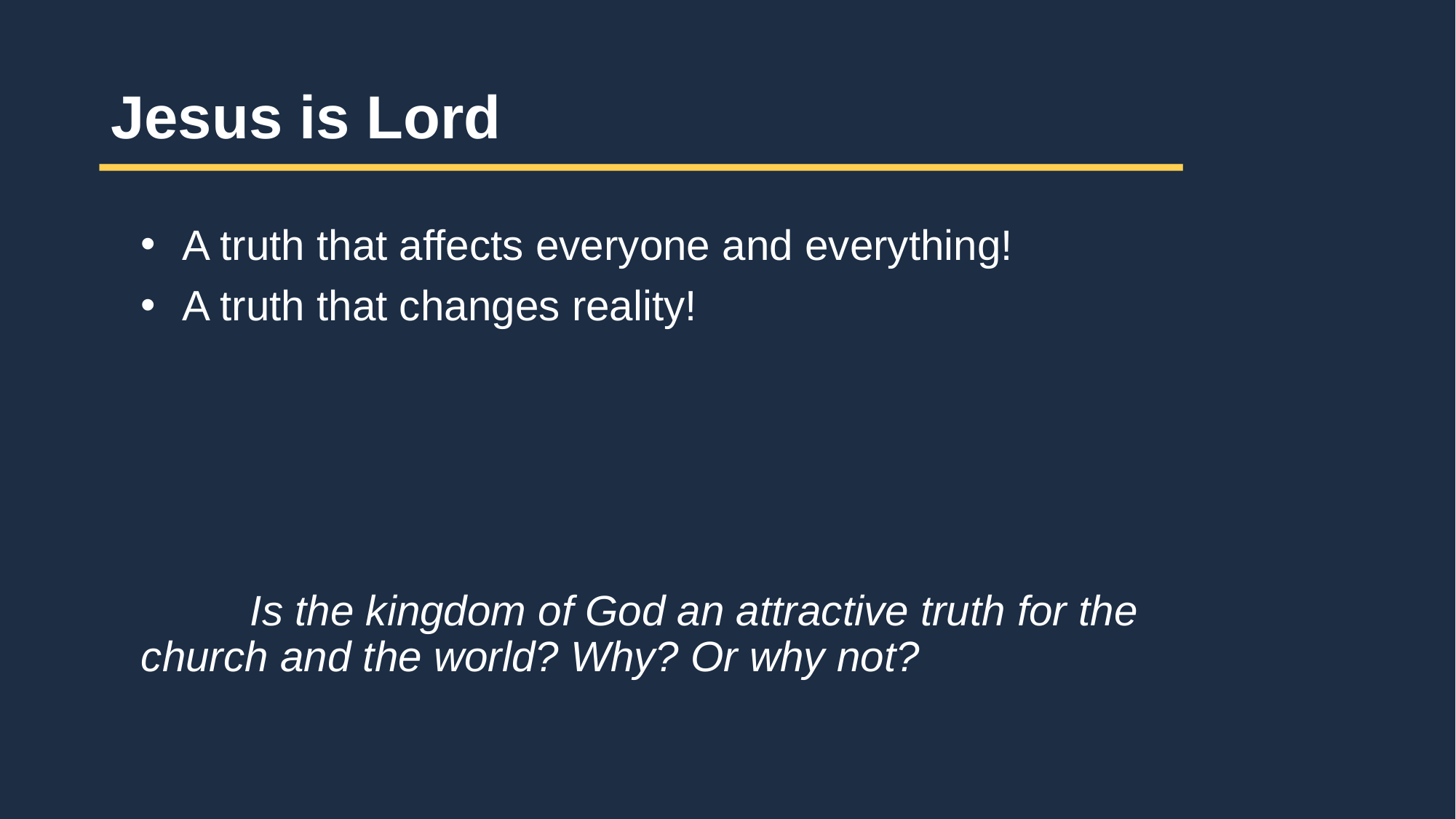

Jesus is Lord
A truth that affects everyone and everything!
A truth that changes reality!

	Is the kingdom of God an attractive truth for the 		church and the world? Why? Or why not?